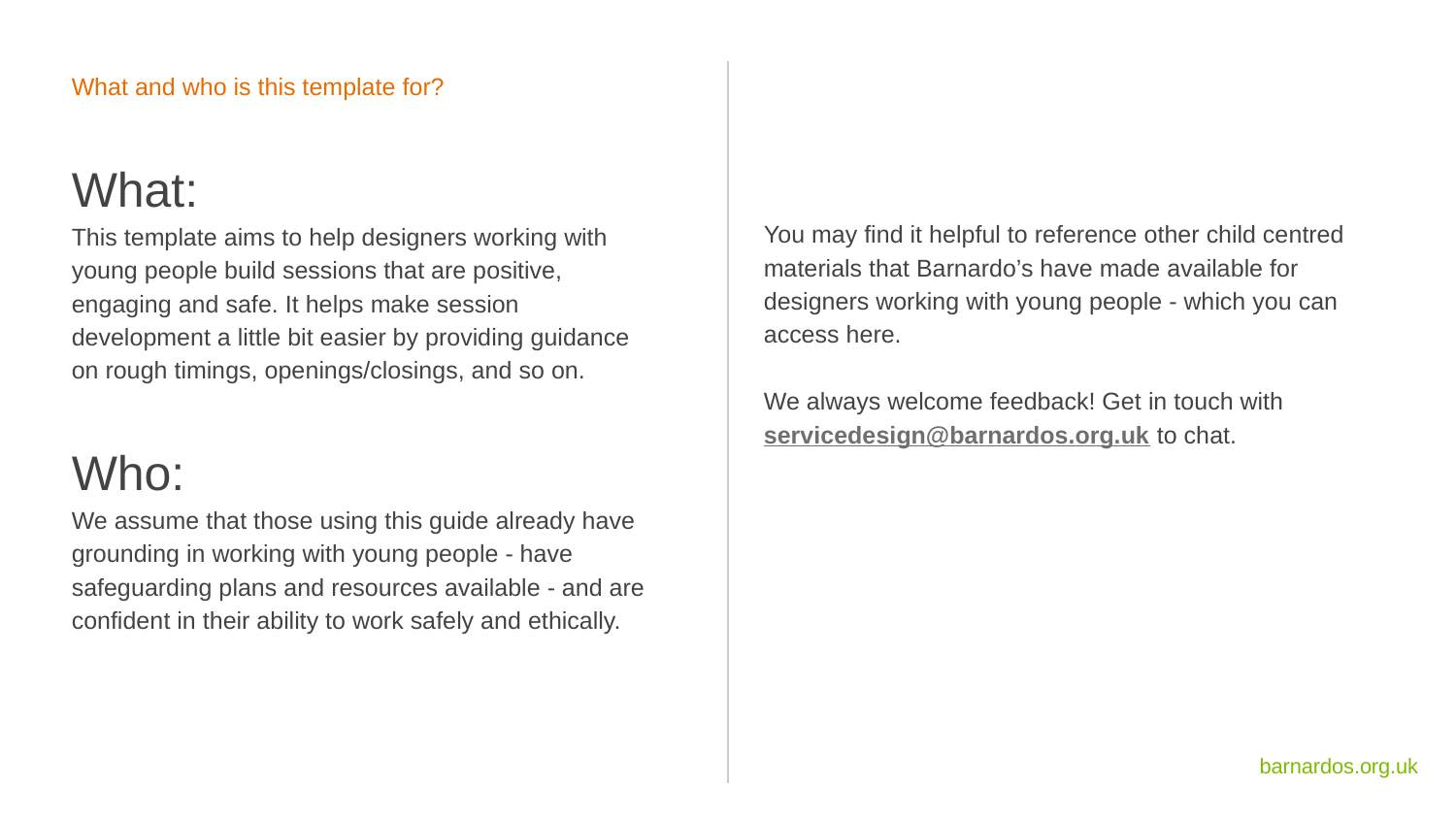

What and who is this template for?

What:
This template aims to help designers working with young people build sessions that are positive, engaging and safe. It helps make session development a little bit easier by providing guidance on rough timings, openings/closings, and so on.

Who:
We assume that those using this guide already have grounding in working with young people - have safeguarding plans and resources available - and are confident in their ability to work safely and ethically.

You may find it helpful to reference other child centred materials that Barnardo’s have made available for designers working with young people - which you can access here.

We always welcome feedback! Get in touch with servicedesign@barnardos.org.uk to chat.

barnardos.org.uk